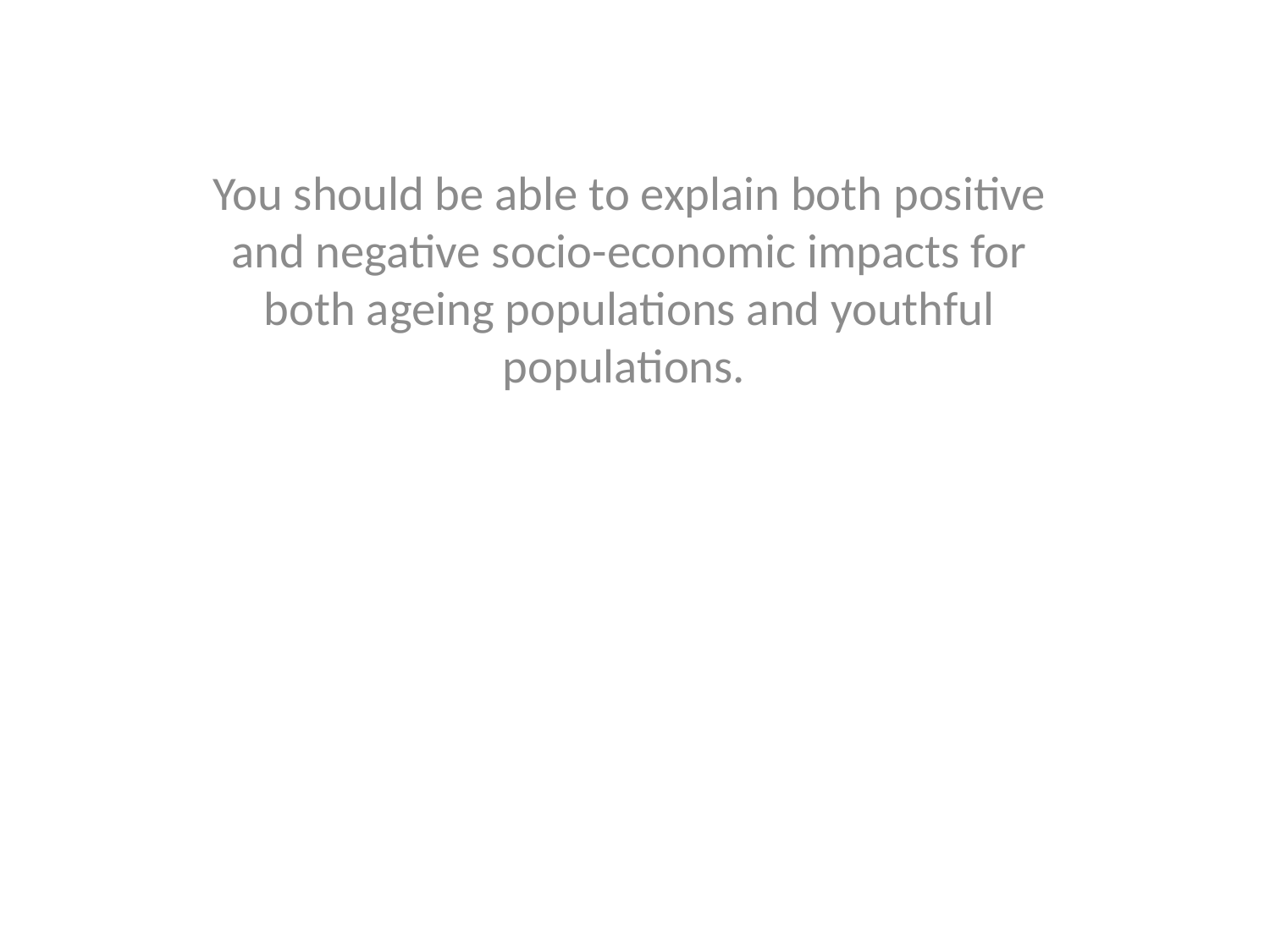

You should be able to explain both positive and negative socio-economic impacts for both ageing populations and youthful populations.
#